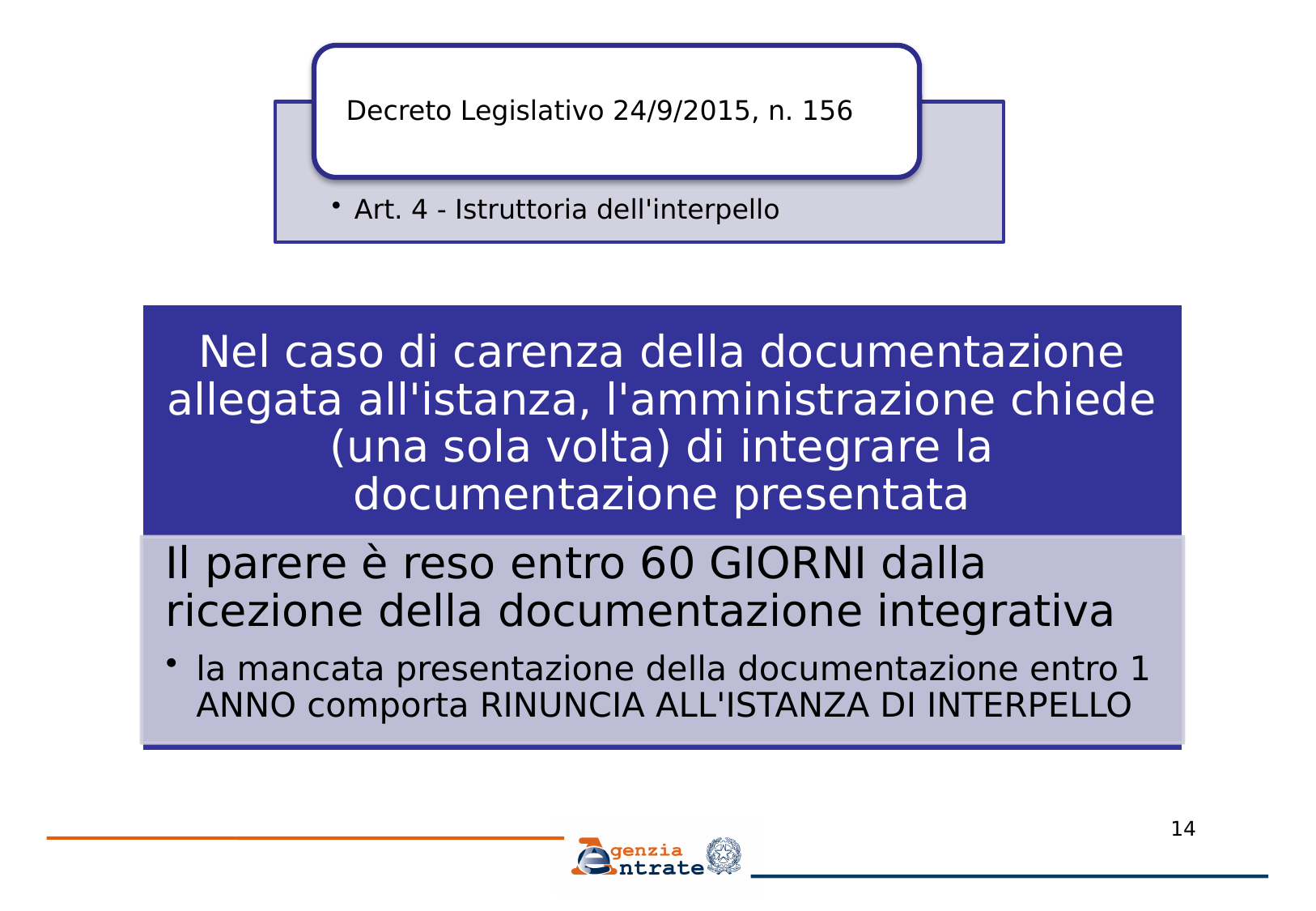

Art. 4 - Istruttoria dell'interpello
Decreto Legislativo 24/9/2015, n. 156
Nel caso di carenza della documentazione allegata all'istanza, l'amministrazione chiede (una sola volta) di integrare la documentazione presentata
Il parere è reso entro 60 GIORNI dalla ricezione della documentazione integrativa
la mancata presentazione della documentazione entro 1 ANNO comporta RINUNCIA ALL'ISTANZA DI INTERPELLO
14